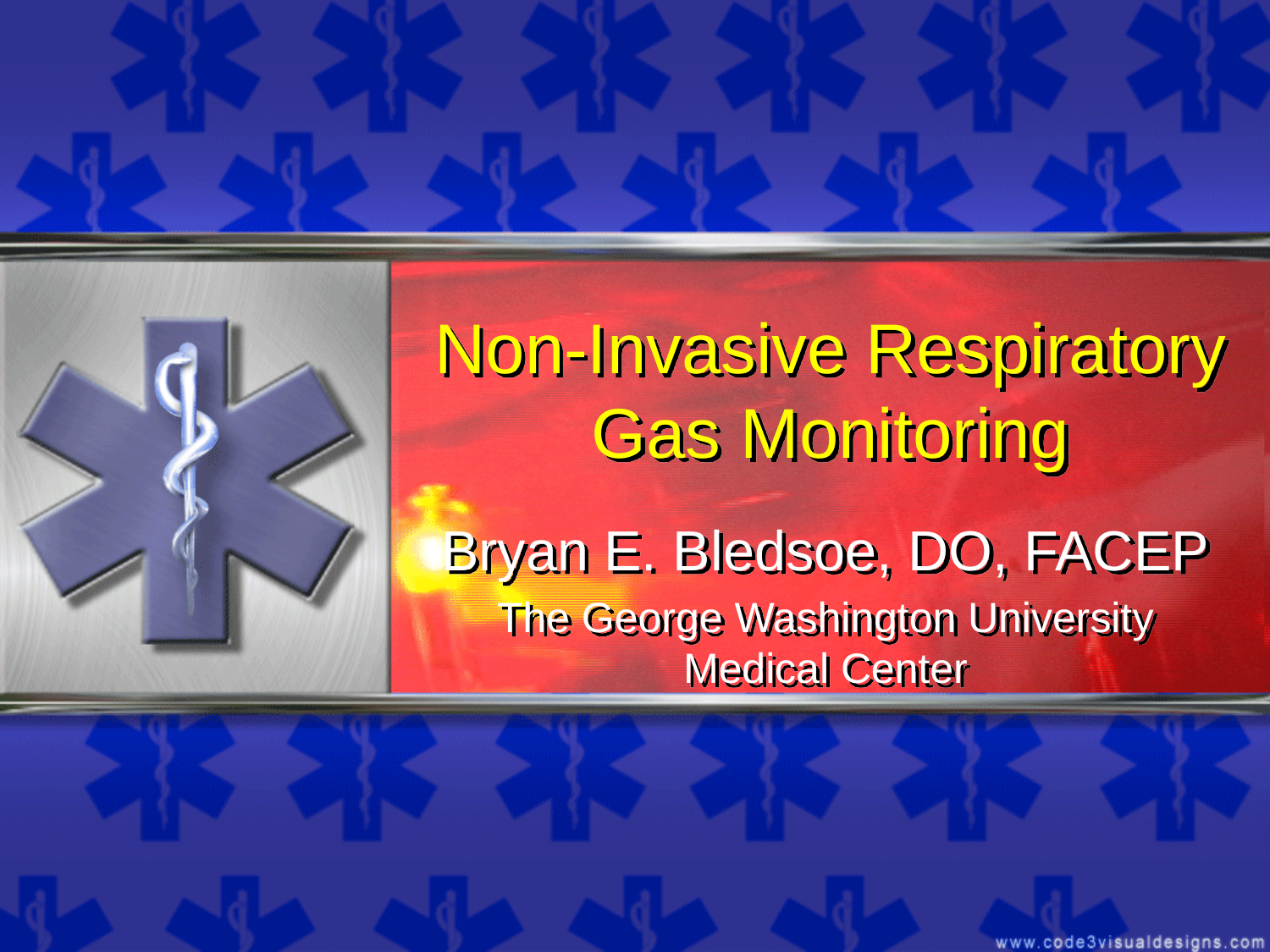

# Non-Invasive Respiratory Gas Monitoring
Bryan E. Bledsoe, DO, FACEP
The George Washington University Medical Center